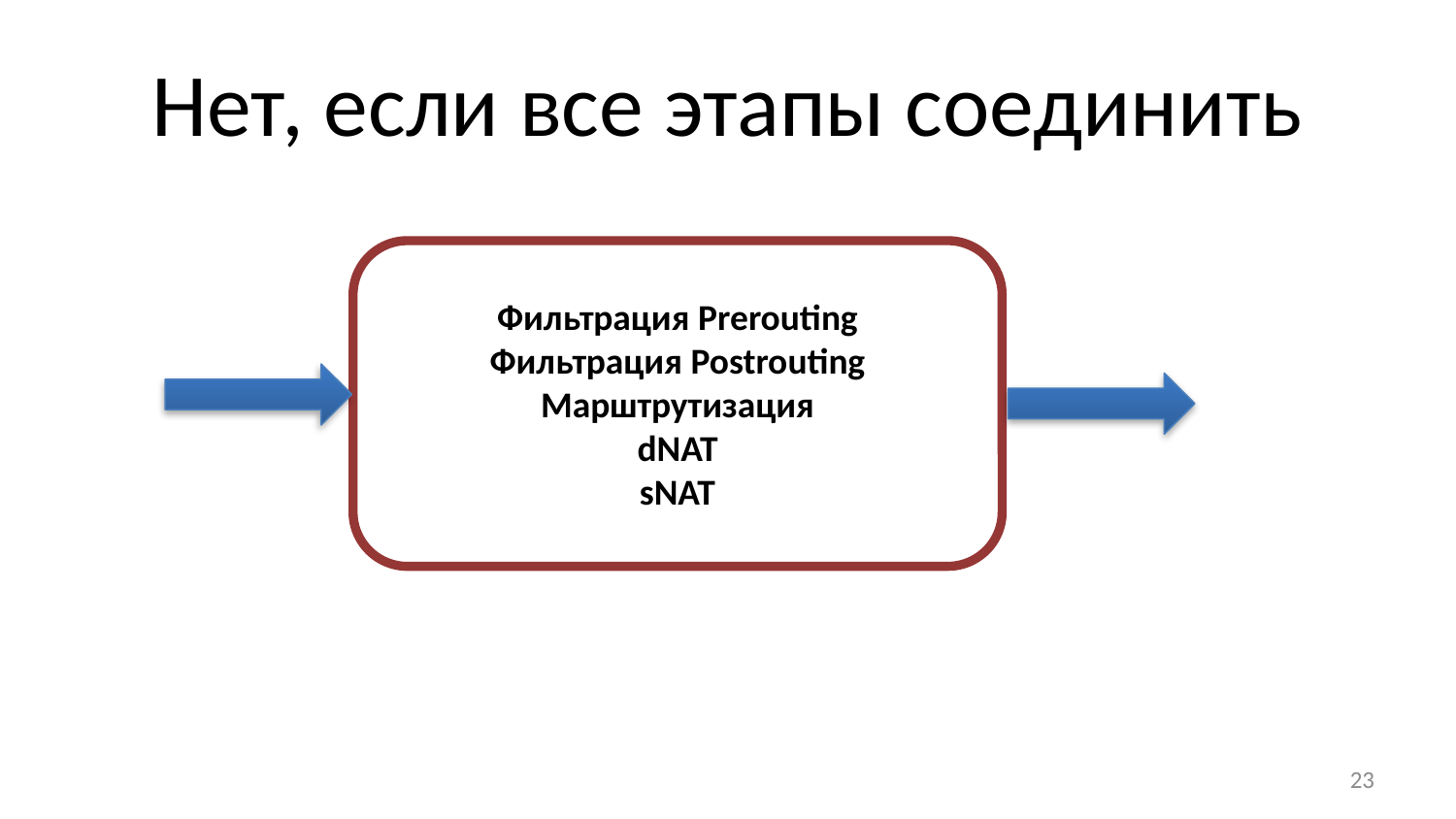

Нет, если все этапы соединить

Фильтрация Prerouting
Фильтрация Postrouting
Марштрутизация
dNAT
sNAT

23